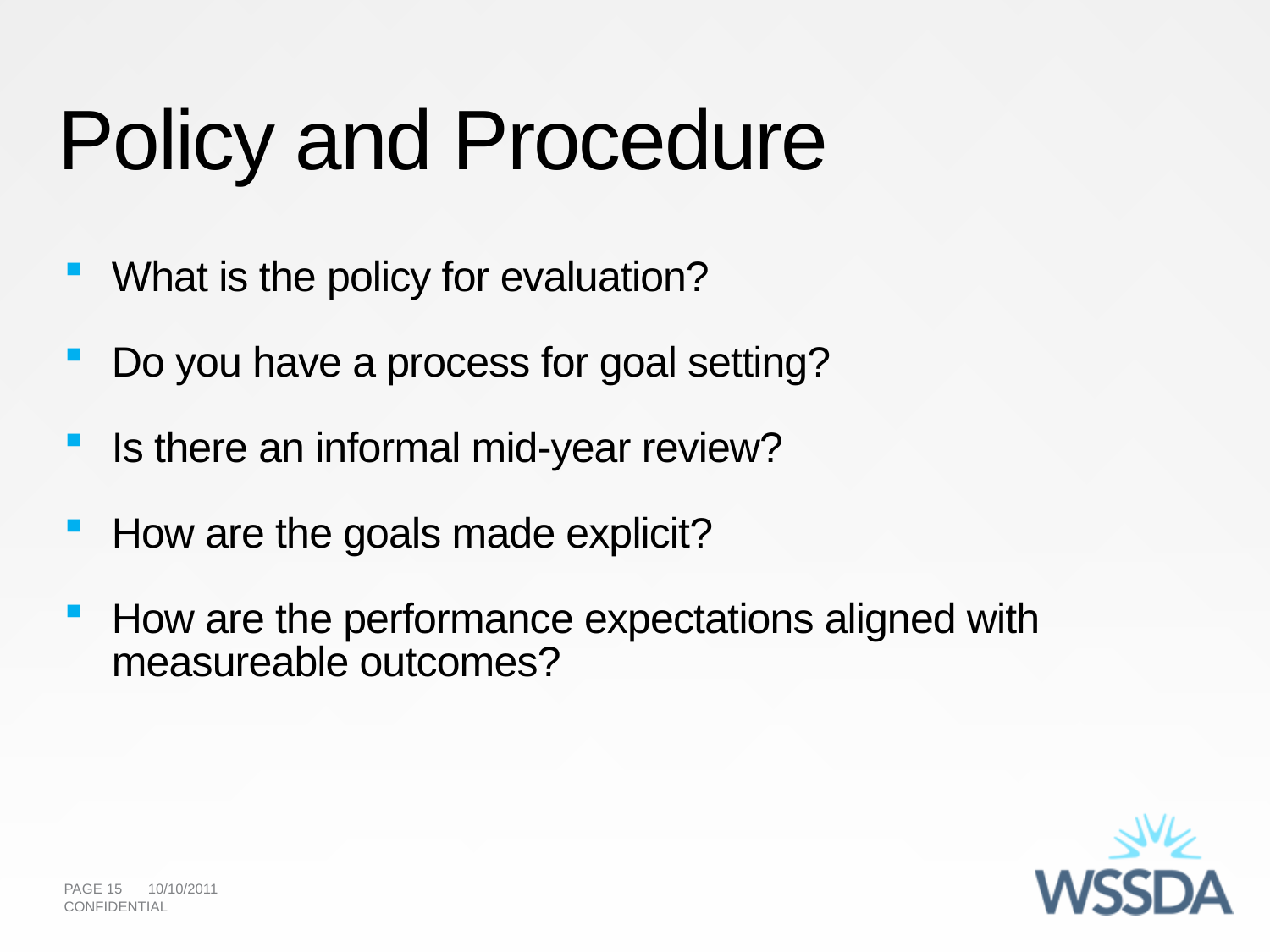

# Policy and Procedure

What is the policy for evaluation?
Do you have a process for goal setting?
Is there an informal mid-year review?
How are the goals made explicit?
How are the performance expectations aligned with measureable outcomes?

PAGE 15
10/10/2011
CONFIDENTIAL